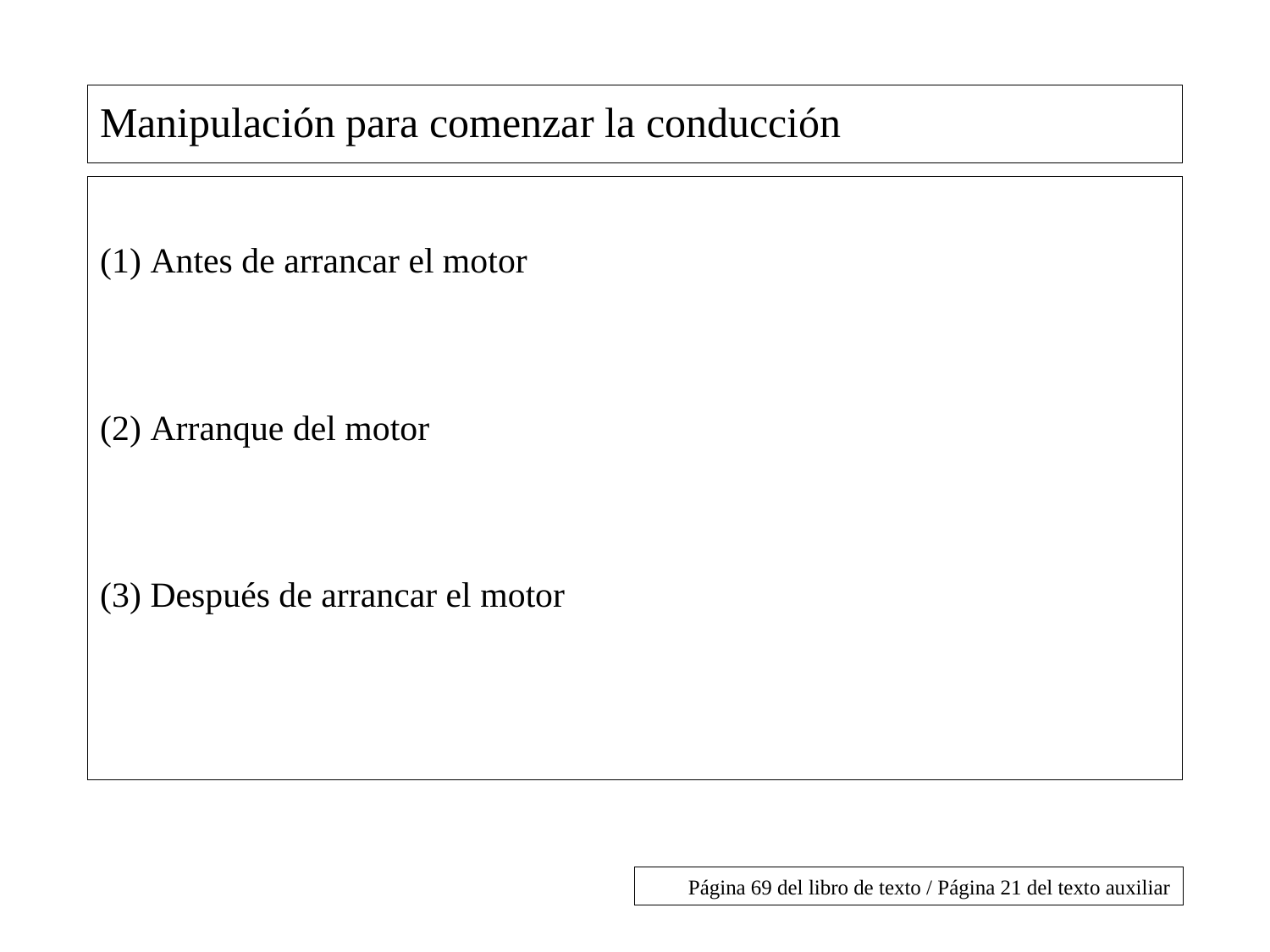

# Manipulación para comenzar la conducción

(1) Antes de arrancar el motor

(2) Arranque del motor

(3) Después de arrancar el motor

Página 69 del libro de texto / Página 21 del texto auxiliar